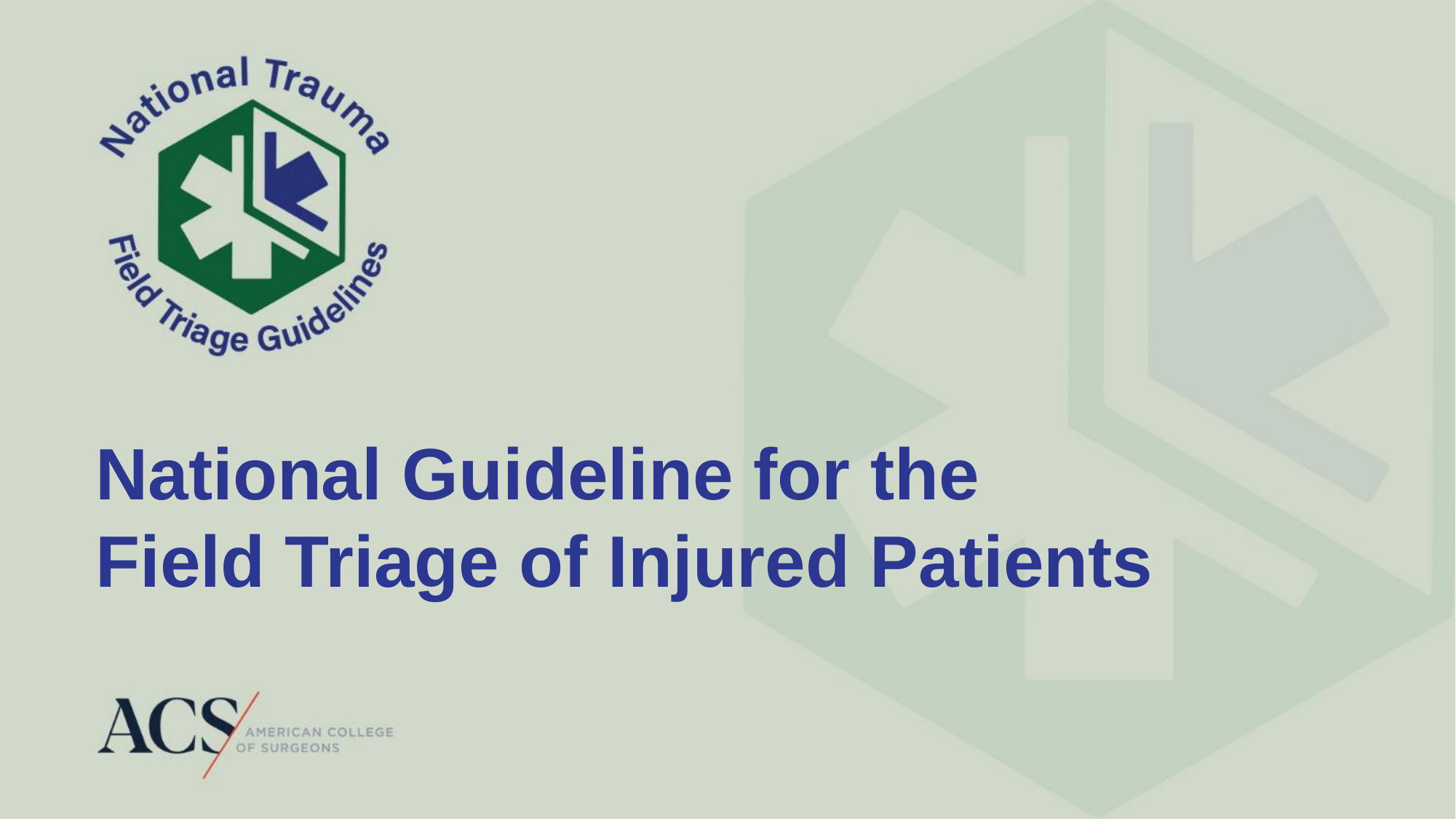

National Guideline for the
Field Triage of Injured Patients